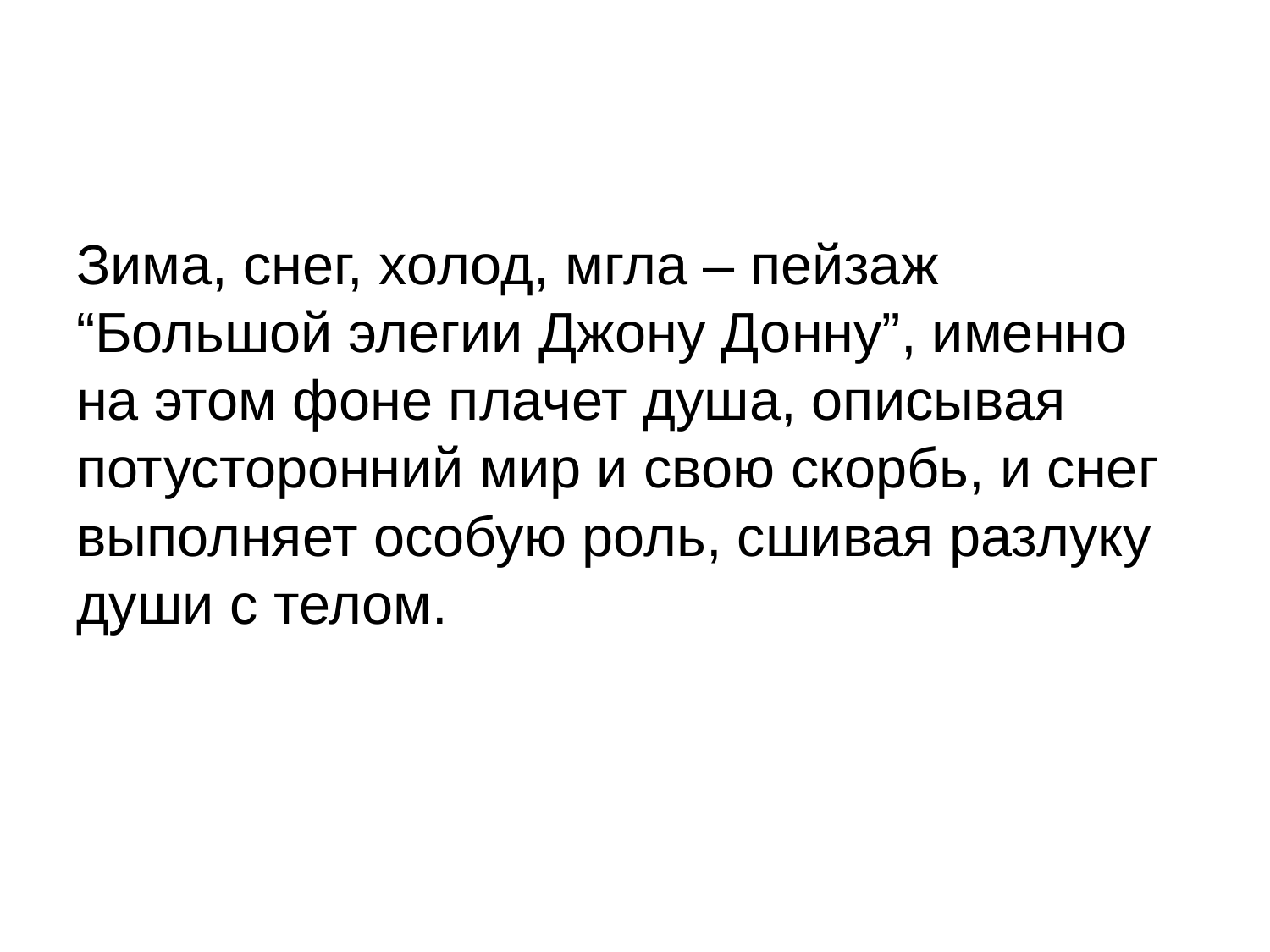

#
Зима, снег, холод, мгла – пейзаж “Большой элегии Джону Донну”, именно на этом фоне плачет душа, описывая потусторонний мир и свою скорбь, и снег выполняет особую роль, сшивая разлуку души с телом.